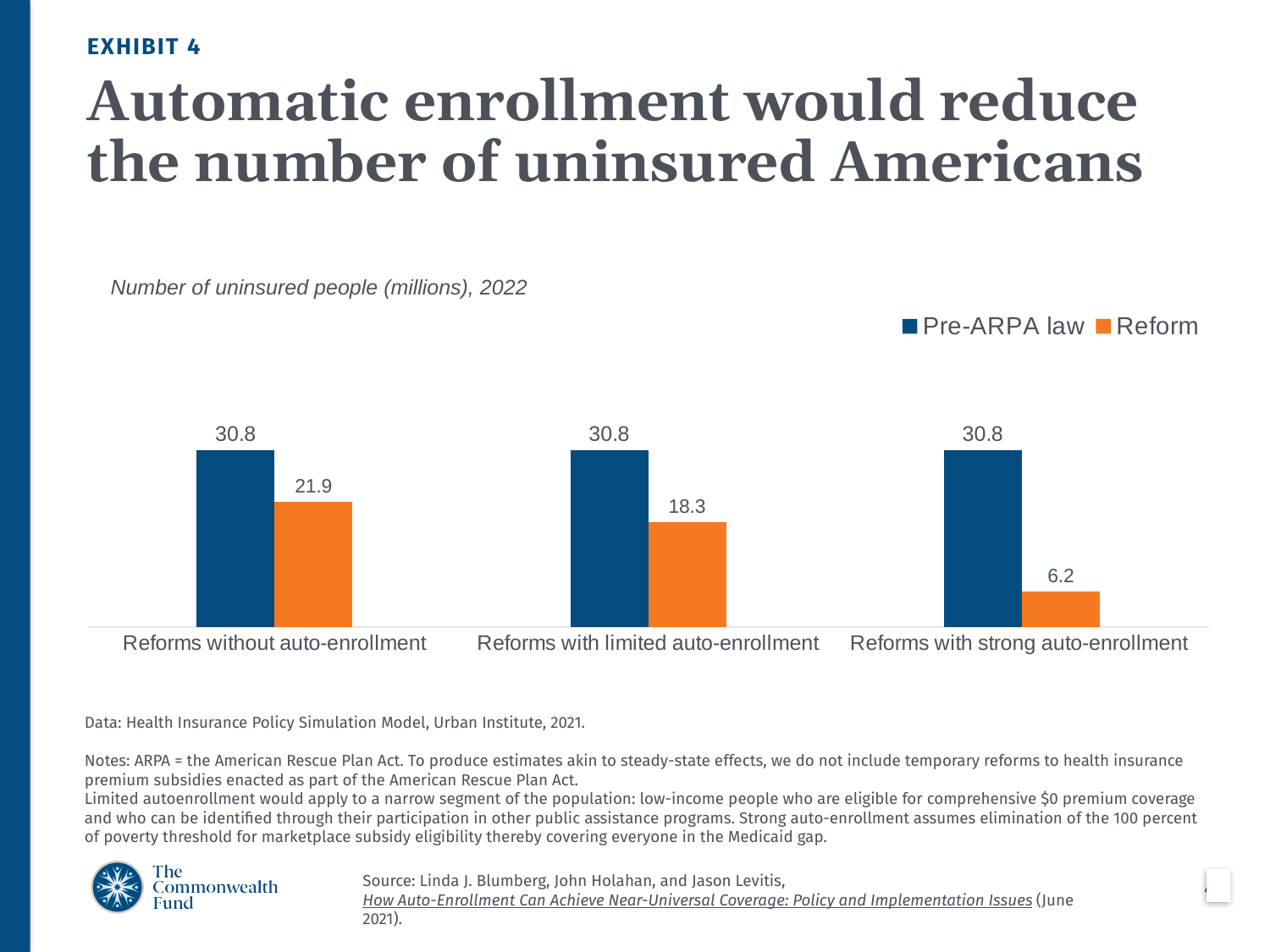

EXHIBIT 4
# Automatic enrollment would reduce the number of uninsured Americans

### Chart

| Category | Pre-ARPA law | Reform |
|---|---|---|
| Reforms without auto-enrollment | 30.8 | 21.9 |
| Reforms with limited auto-enrollment | 30.8 | 18.3 |
| Reforms with strong auto-enrollment  | 30.8 | 6.2 |
Number of uninsured people (millions), 2022
Data: Health Insurance Policy Simulation Model, Urban Institute, 2021.

Notes: ARPA = the American Rescue Plan Act. To produce estimates akin to steady-state effects, we do not include temporary reforms to health insurance premium subsidies enacted as part of the American Rescue Plan Act.
Limited autoenrollment would apply to a narrow segment of the population: low-income people who are eligible for comprehensive $0 premium coverage and who can be identified through their participation in other public assistance programs. Strong auto-enrollment assumes elimination of the 100 percent of poverty threshold for marketplace subsidy eligibility thereby covering everyone in the Medicaid gap.
Source: Linda J. Blumberg, John Holahan, and Jason Levitis, How Auto-Enrollment Can Achieve Near-Universal Coverage: Policy and Implementation Issues (June 2021).